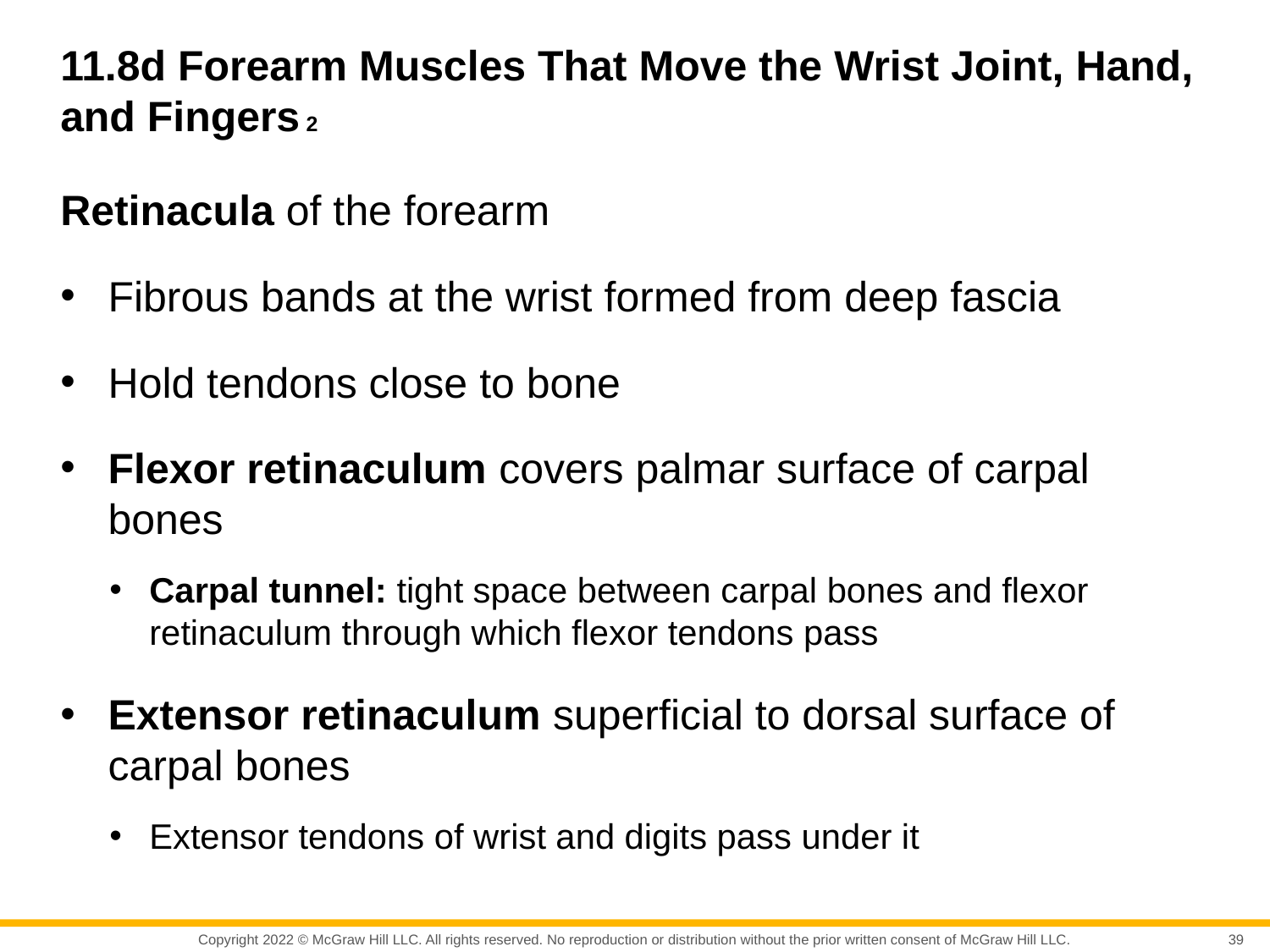

# 11.8d Forearm Muscles That Move the Wrist Joint, Hand, and Fingers 2
Retinacula of the forearm
Fibrous bands at the wrist formed from deep fascia
Hold tendons close to bone
Flexor retinaculum covers palmar surface of carpal bones
Carpal tunnel: tight space between carpal bones and flexor retinaculum through which flexor tendons pass
Extensor retinaculum superficial to dorsal surface of carpal bones
Extensor tendons of wrist and digits pass under it
39